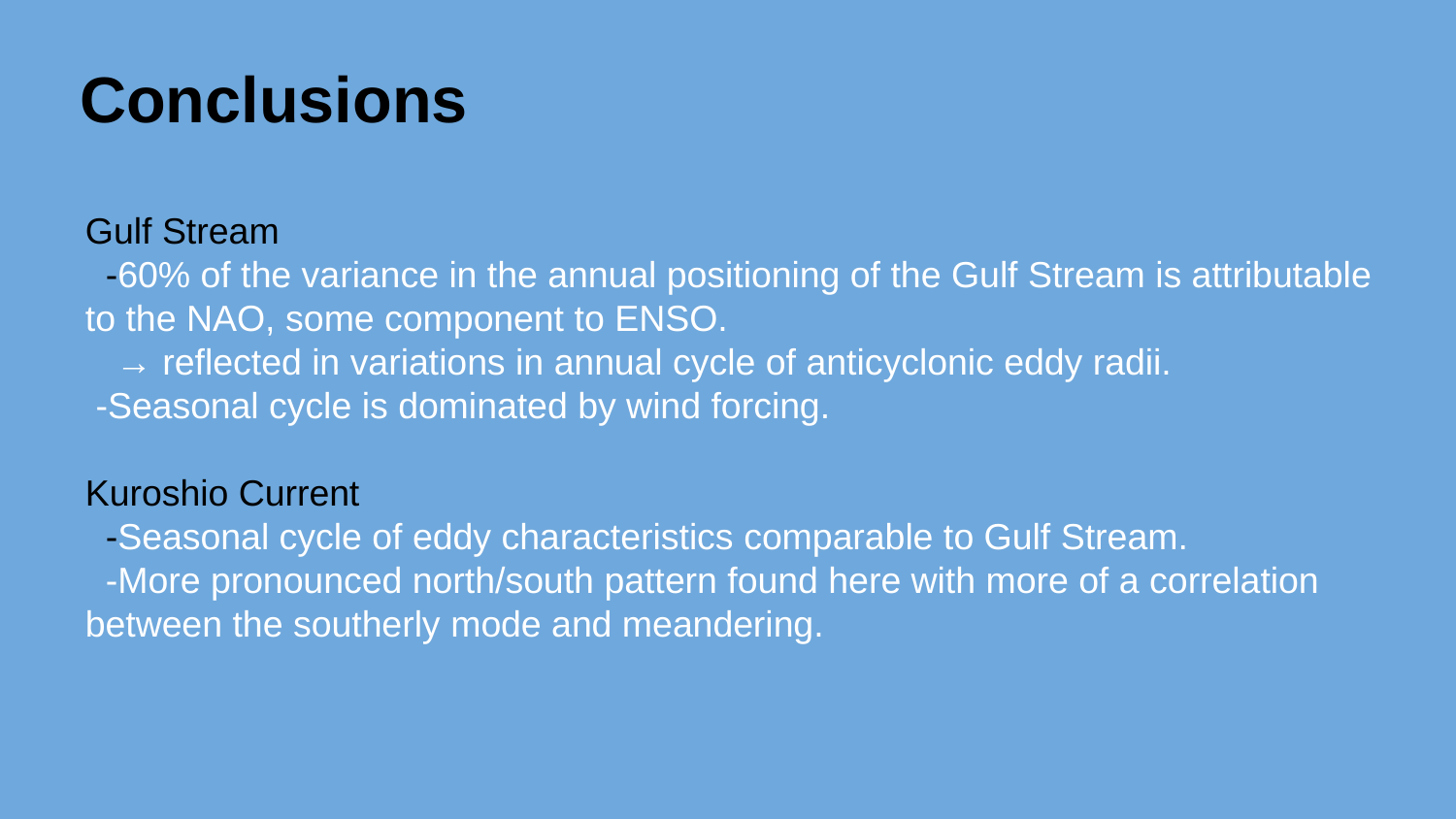

# Conclusions
Gulf Stream
  -60% of the variance in the annual positioning of the Gulf Stream is attributable to the NAO, some component to ENSO.
   → reflected in variations in annual cycle of anticyclonic eddy radii.
 -Seasonal cycle is dominated by wind forcing.

Kuroshio Current
  -Seasonal cycle of eddy characteristics comparable to Gulf Stream.
  -More pronounced north/south pattern found here with more of a correlation between the southerly mode and meandering.